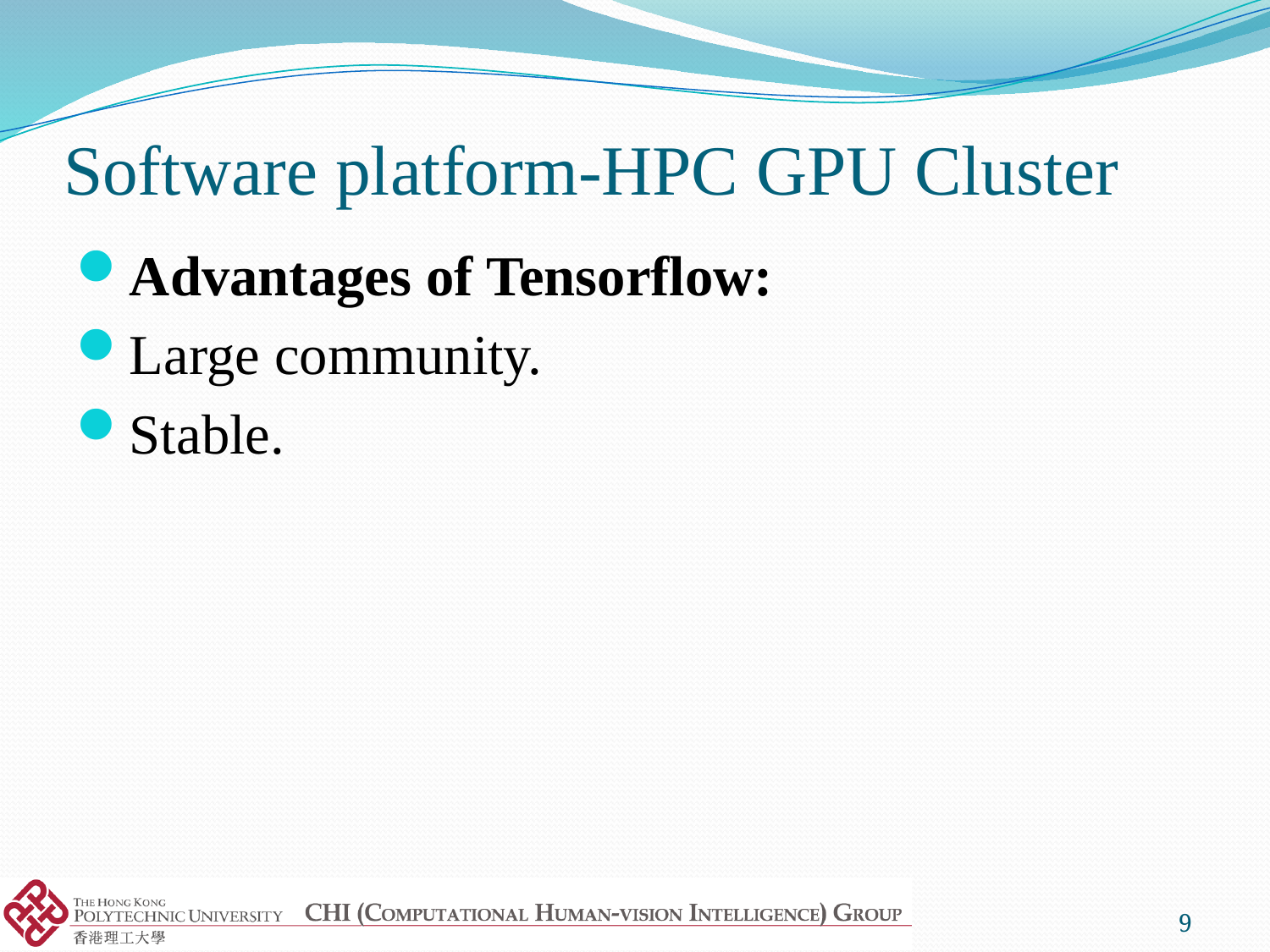

# Software platform-HPC GPU Cluster
Advantages of Tensorflow:
Large community.
Stable.

9